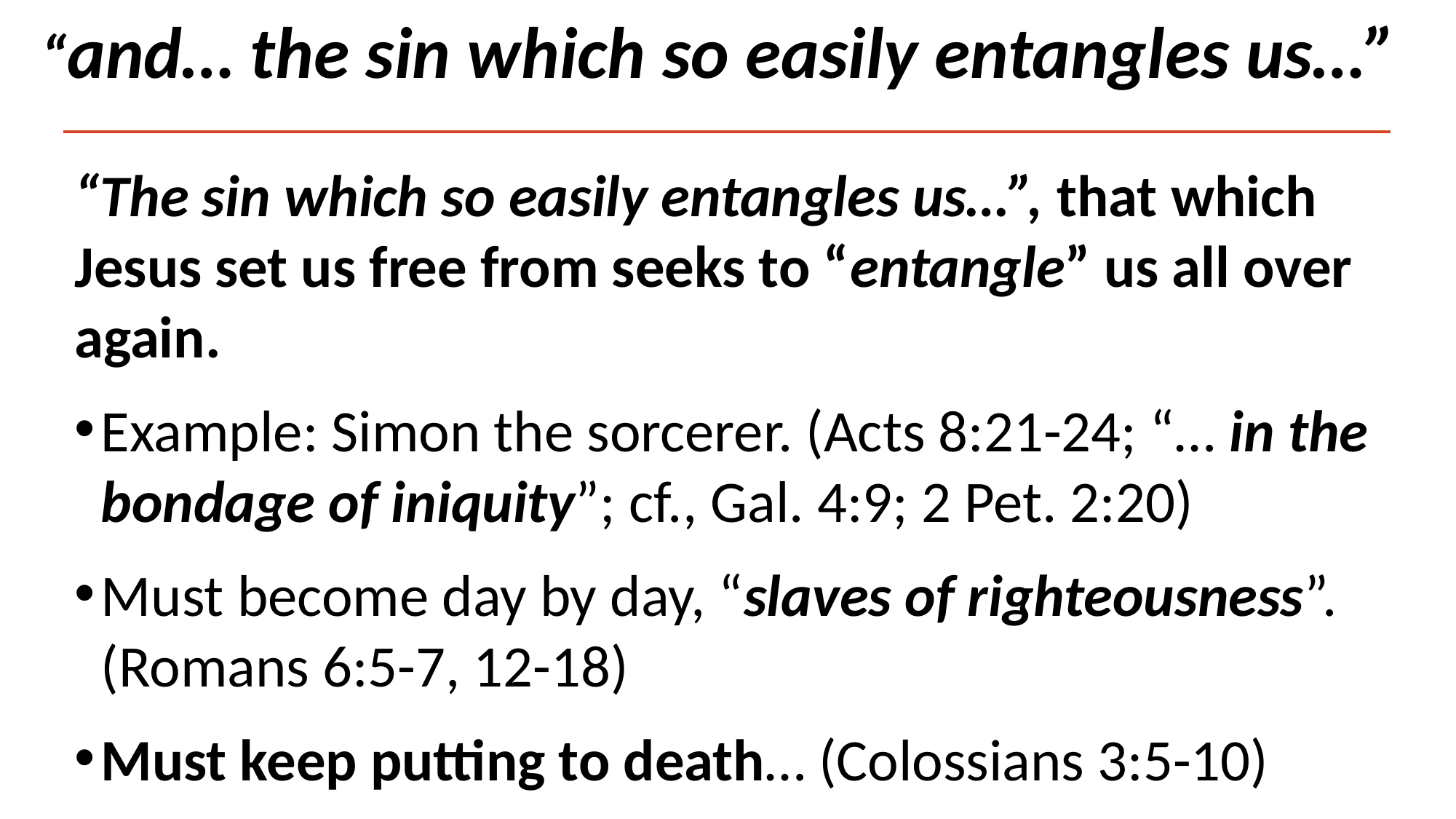

# “and… the sin which so easily entangles us…”
“The sin which so easily entangles us…”, that which Jesus set us free from seeks to “entangle” us all over again.
Example: Simon the sorcerer. (Acts 8:21-24; “… in the bondage of iniquity”; cf., Gal. 4:9; 2 Pet. 2:20)
Must become day by day, “slaves of righteousness”.
(Romans 6:5-7, 12-18)
Must keep putting to death… (Colossians 3:5-10)